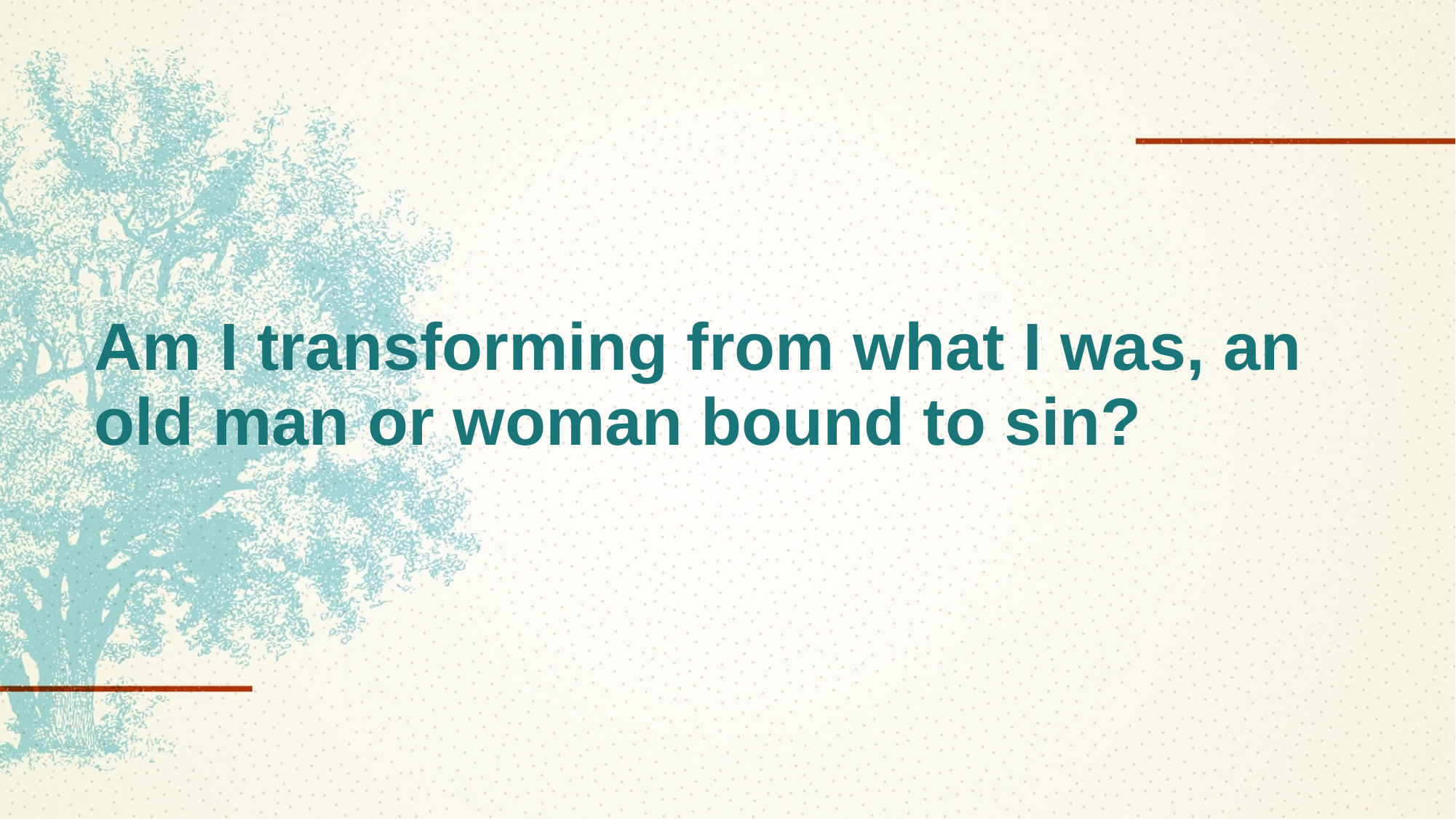

# Am I transforming from what I was, an old man or woman bound to sin?